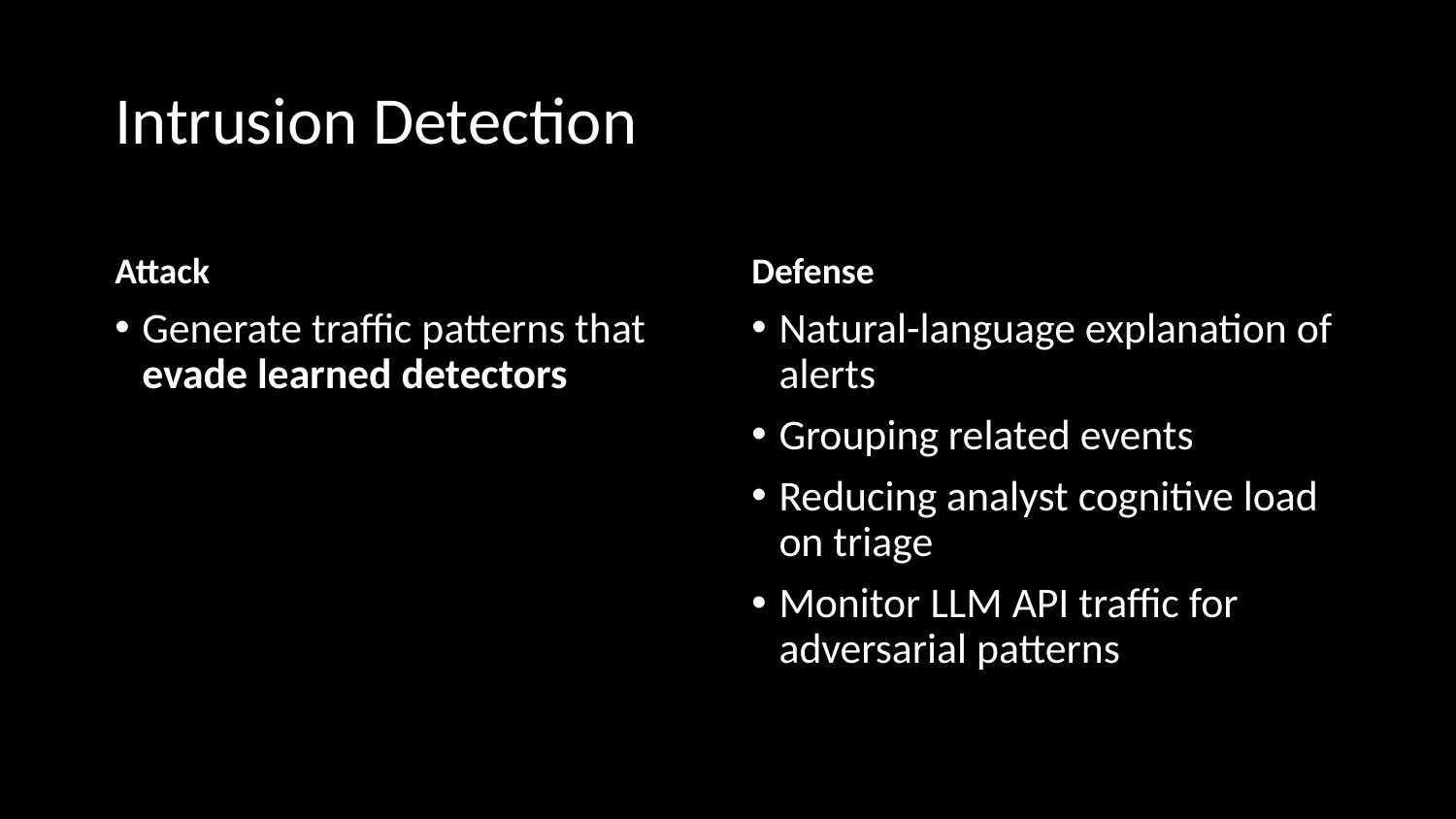

# Intrusion Detection
Attack
Defense
Generate traffic patterns that evade learned detectors

Natural-language explanation of alerts
Grouping related events
Reducing analyst cognitive load on triage
Monitor LLM API traffic for adversarial patterns